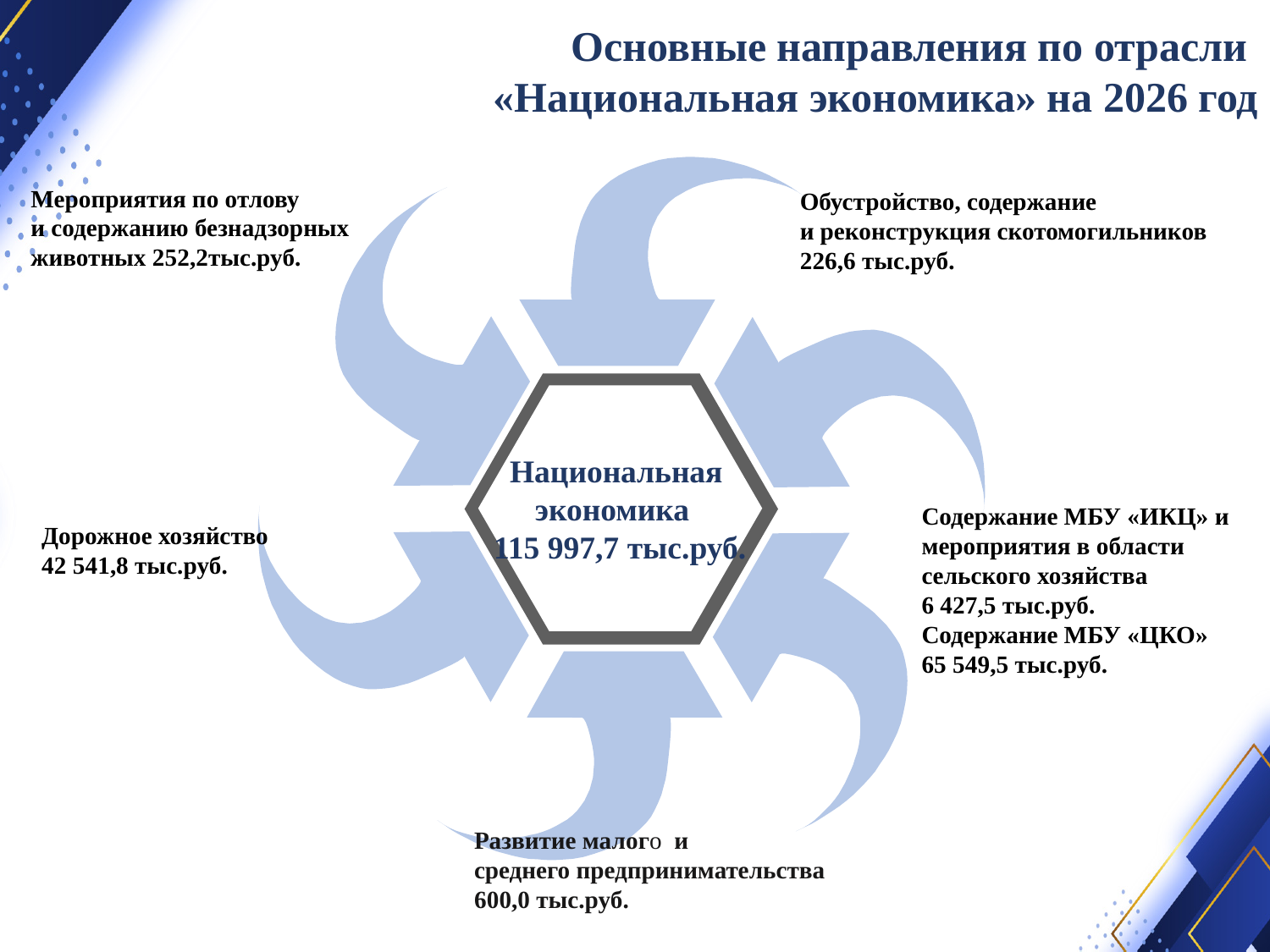

Основные направления по отрасли
«Национальная экономика» на 2026 год

Мероприятия по отлову
и содержанию безнадзорных
животных 252,2тыс.руб.
Обустройство, содержание
и реконструкция скотомогильников
226,6 тыс.руб.

Национальная
экономика
115 997,7 тыс.руб.

Содержание МБУ «ИКЦ» и
мероприятия в области
сельского хозяйства
6 427,5 тыс.руб.
Содержание МБУ «ЦКО»
65 549,5 тыс.руб.

Дорожное хозяйство
42 541,8 тыс.руб.

Развитие малого  и
среднего предпринимательства
600,0 тыс.руб.